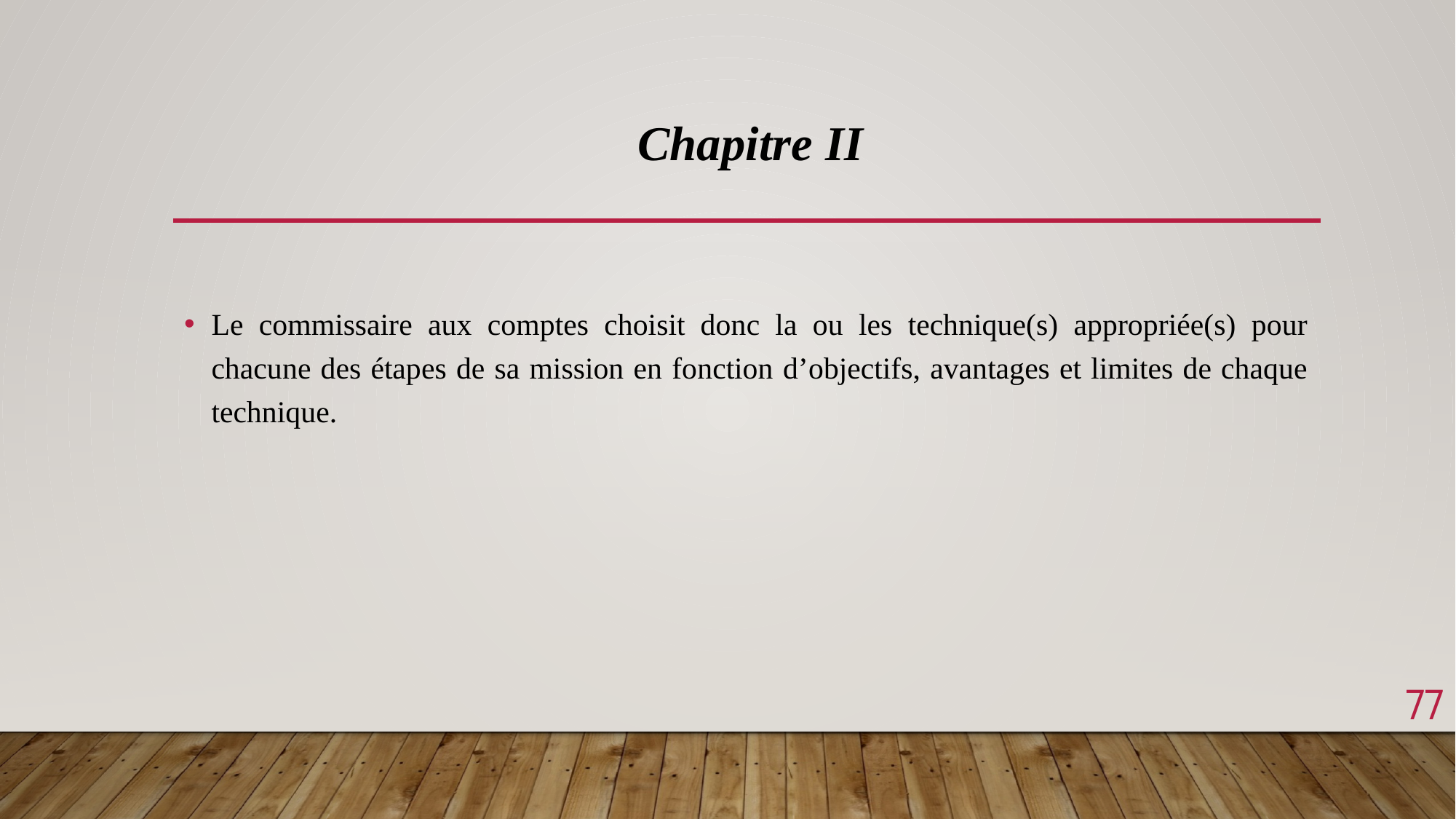

Chapitre II

Le commissaire aux comptes choisit donc la ou les technique(s) appropriée(s) pour chacune des étapes de sa mission en fonction d’objectifs, avantages et limites de chaque technique.
77